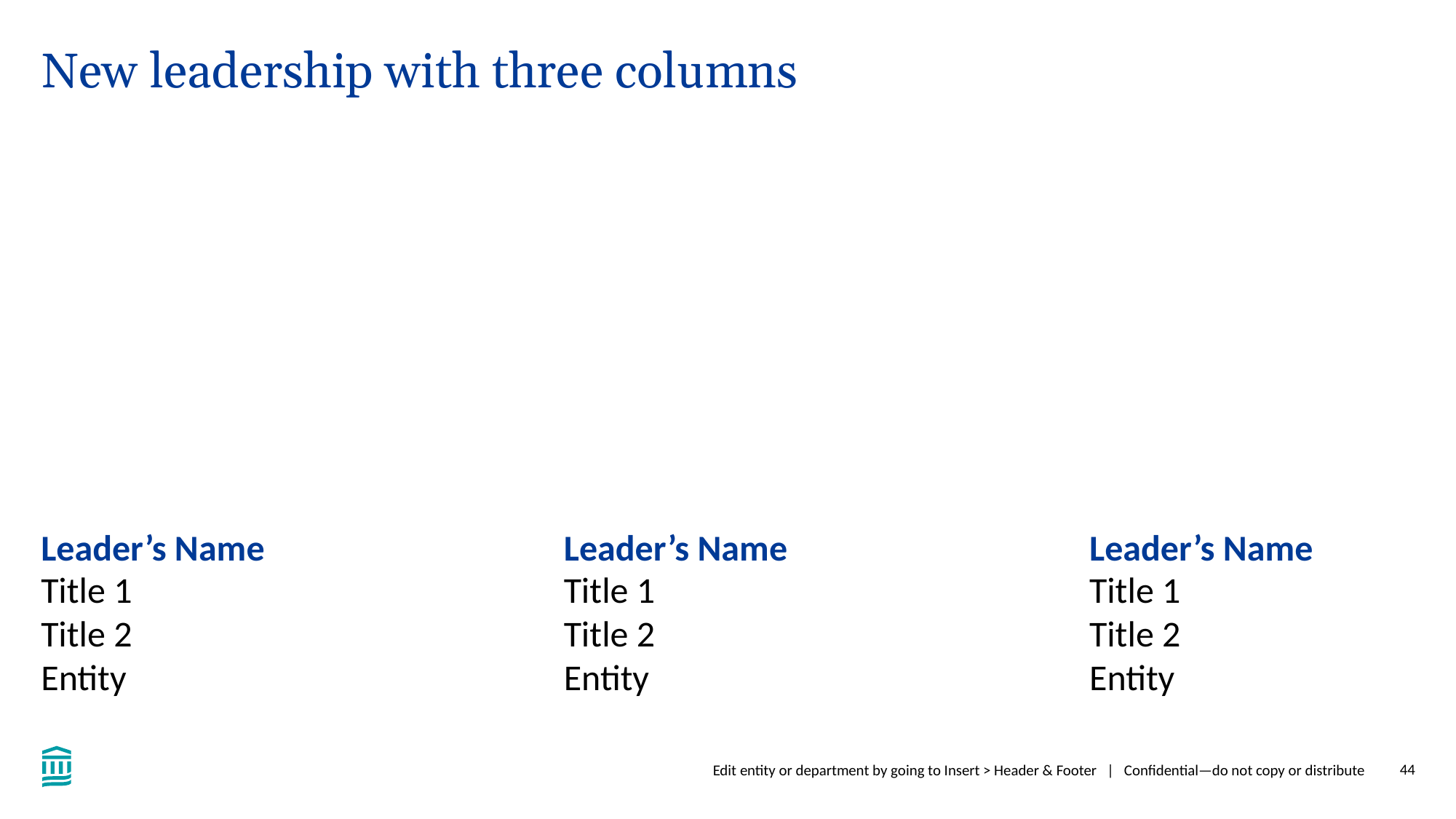

# New leadership with three columns

Leader’s Name
Leader’s Name
Leader’s Name
Title 1
Title 2
Entity
Title 1
Title 2
Entity
Title 1
Title 2
Entity
Edit entity or department by going to Insert > Header & Footer   |   Confidential—do not copy or distribute